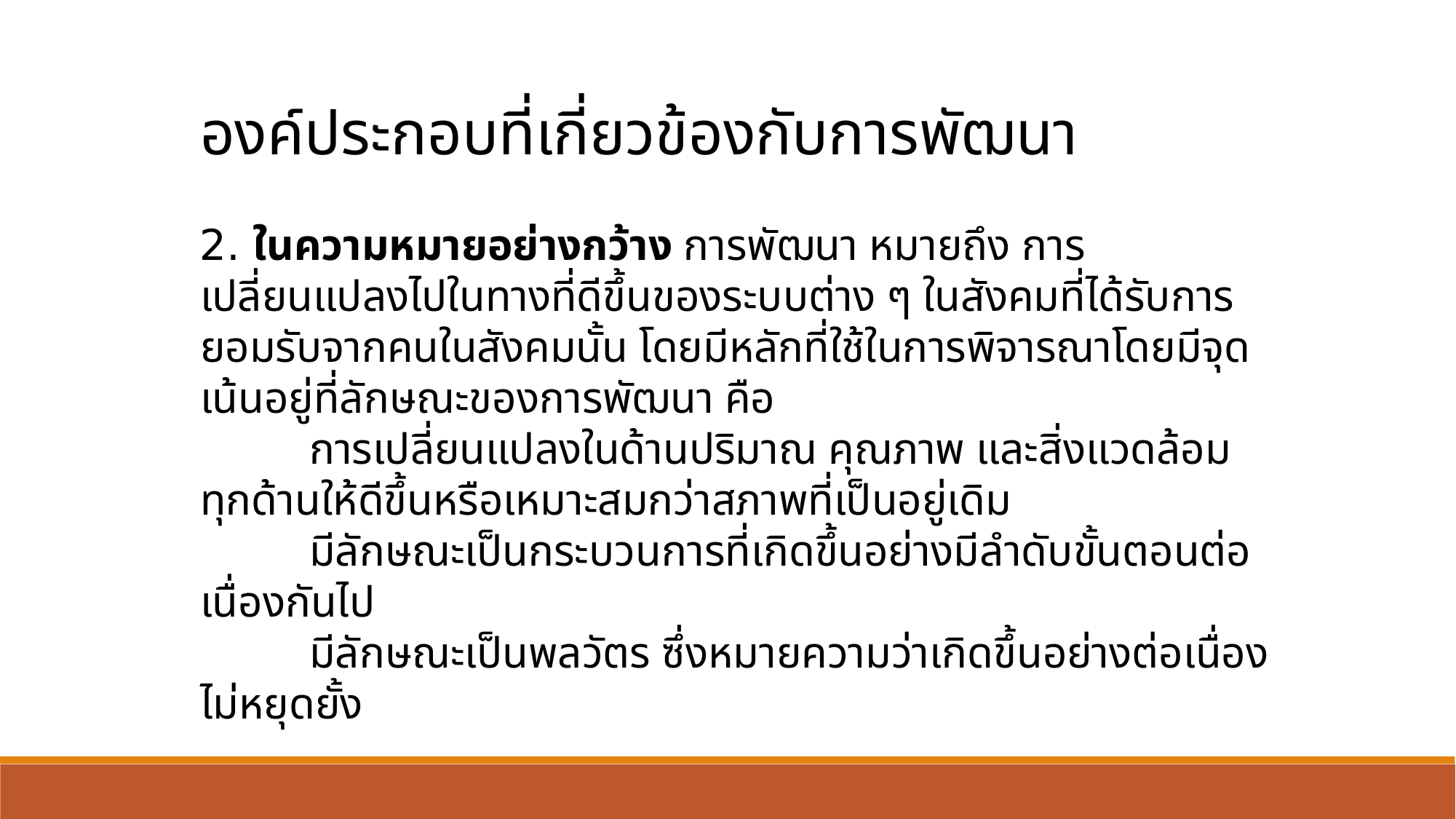

องค์ประกอบที่เกี่ยวข้องกับการพัฒนา

2. ในความหมายอย่างกว้าง การพัฒนา หมายถึง การเปลี่ยนแปลงไปในทางที่ดีขึ้นของระบบต่าง ๆ ในสังคมที่ได้รับการยอมรับจากคนในสังคมนั้น โดยมีหลักที่ใช้ในการพิจารณาโดยมีจุดเน้นอยู่ที่ลักษณะของการพัฒนา คือ
	การเปลี่ยนแปลงในด้านปริมาณ คุณภาพ และสิ่งแวดล้อม ทุกด้านให้ดีขึ้นหรือเหมาะสมกว่าสภาพที่เป็นอยู่เดิม
	มีลักษณะเป็นกระบวนการที่เกิดขึ้นอย่างมีลำดับขั้นตอนต่อเนื่องกันไป
	มีลักษณะเป็นพลวัตร ซึ่งหมายความว่าเกิดขึ้นอย่างต่อเนื่องไม่หยุดยั้ง